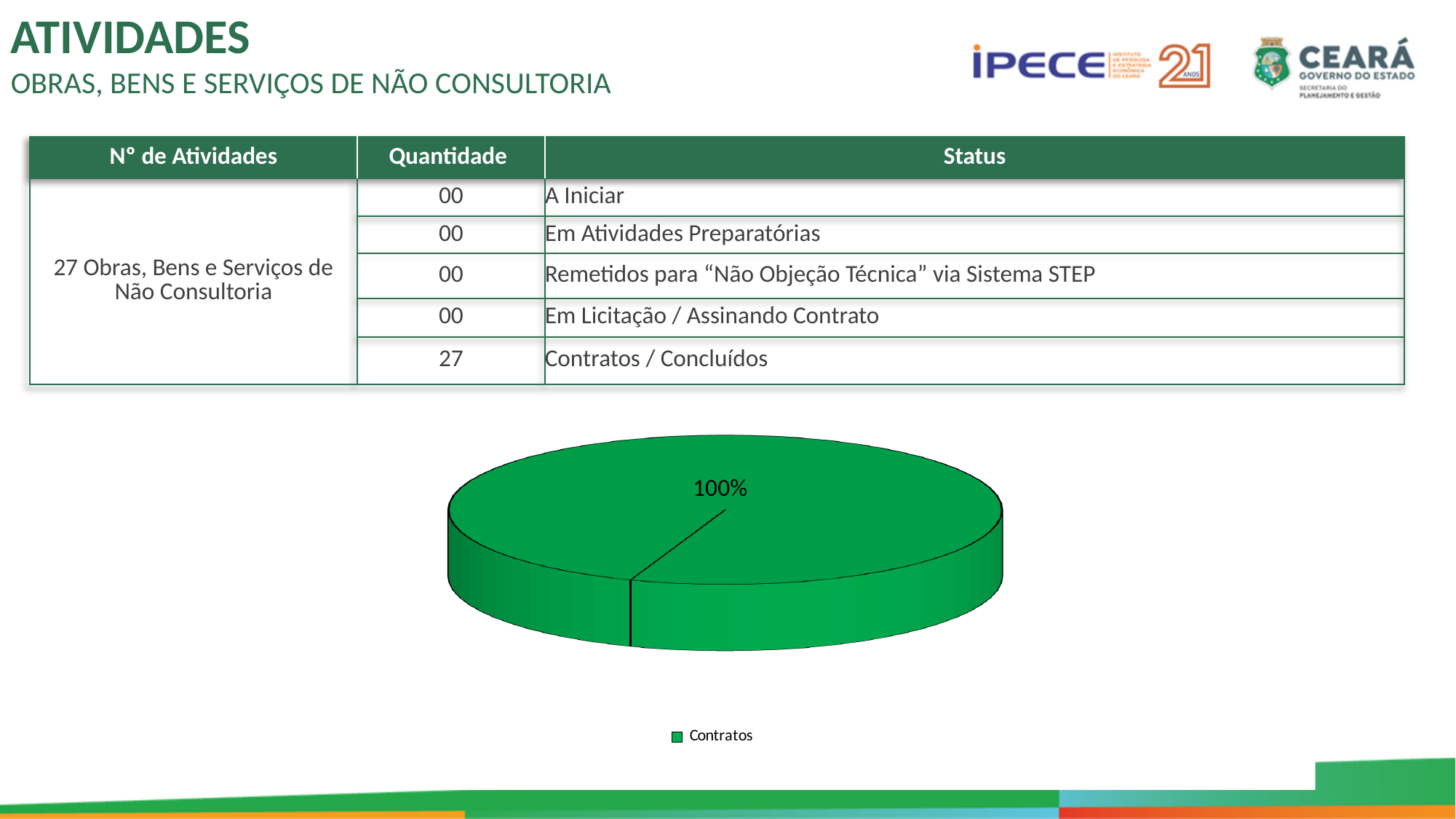

ATIVIDADES
OBRAS, BENS E SERVIÇOS DE NÃO CONSULTORIA
| Nº de Atividades | Quantidade | Status |
| --- | --- | --- |
| 27 Obras, Bens e Serviços de Não Consultoria | 00 | A Iniciar |
|  | 00 | Em Atividades Preparatórias |
|  | 00 | Remetidos para “Não Objeção Técnica” via Sistema STEP |
|  | 00 | Em Licitação / Assinando Contrato |
|  | 27 | Contratos / Concluídos |

[unsupported chart]